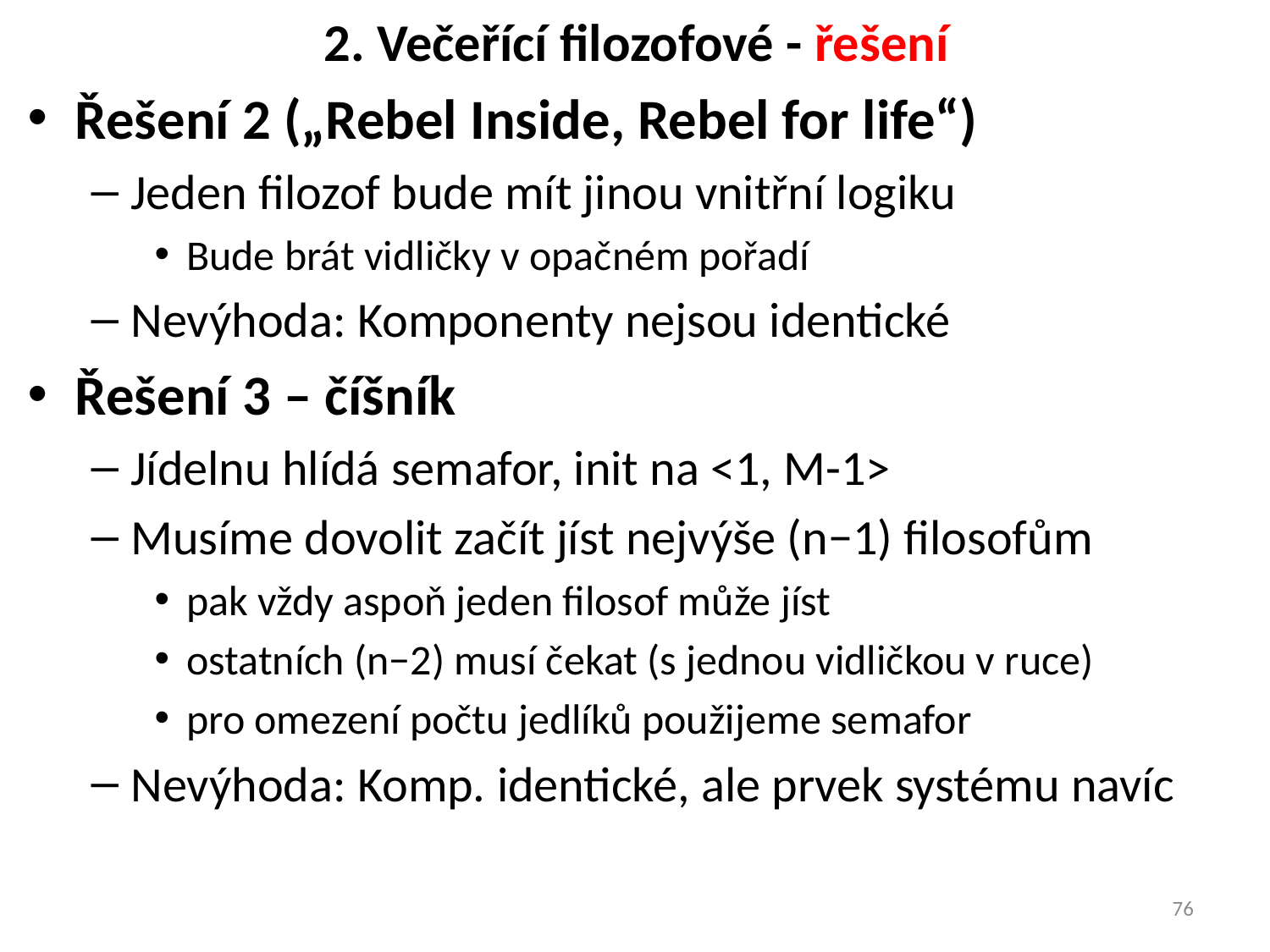

# 2. Večeřící filozofové - řešení
Řešení 2 („Rebel Inside, Rebel for life“)
Jeden filozof bude mít jinou vnitřní logiku
Bude brát vidličky v opačném pořadí
Nevýhoda: Komponenty nejsou identické
Řešení 3 – číšník
Jídelnu hlídá semafor, init na <1, M-1>
Musíme dovolit začít jíst nejvýše (n−1) filosofům
pak vždy aspoň jeden filosof může jíst
ostatních (n−2) musí čekat (s jednou vidličkou v ruce)
pro omezení počtu jedlíků použijeme semafor
Nevýhoda: Komp. identické, ale prvek systému navíc
76